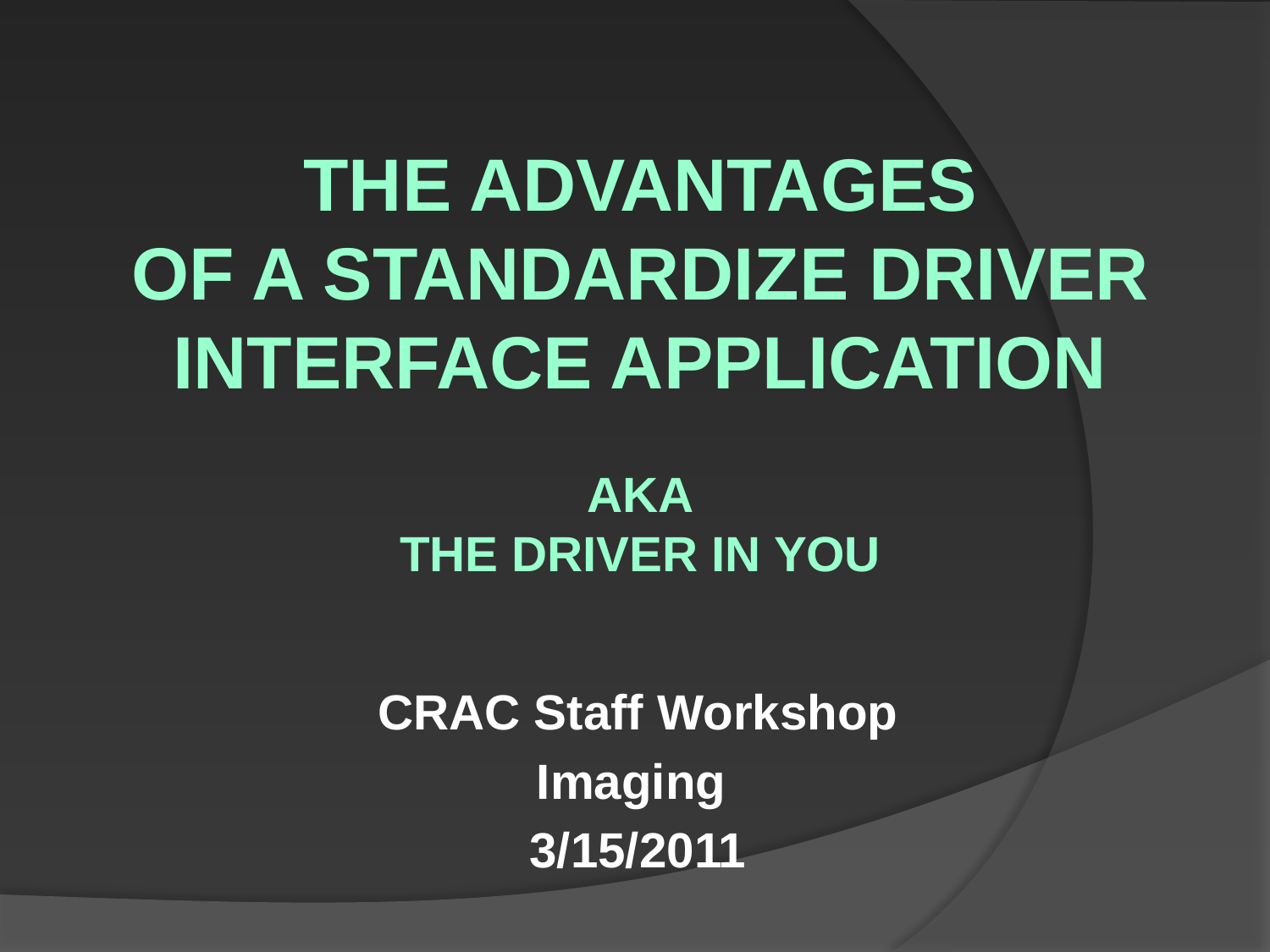

THE ADVANTAGES
OF A STANDARDIZE DRIVER INTERFACE APPLICATION
AKA
THE DRIVER IN YOU
CRAC Staff Workshop
Imaging
3/15/2011